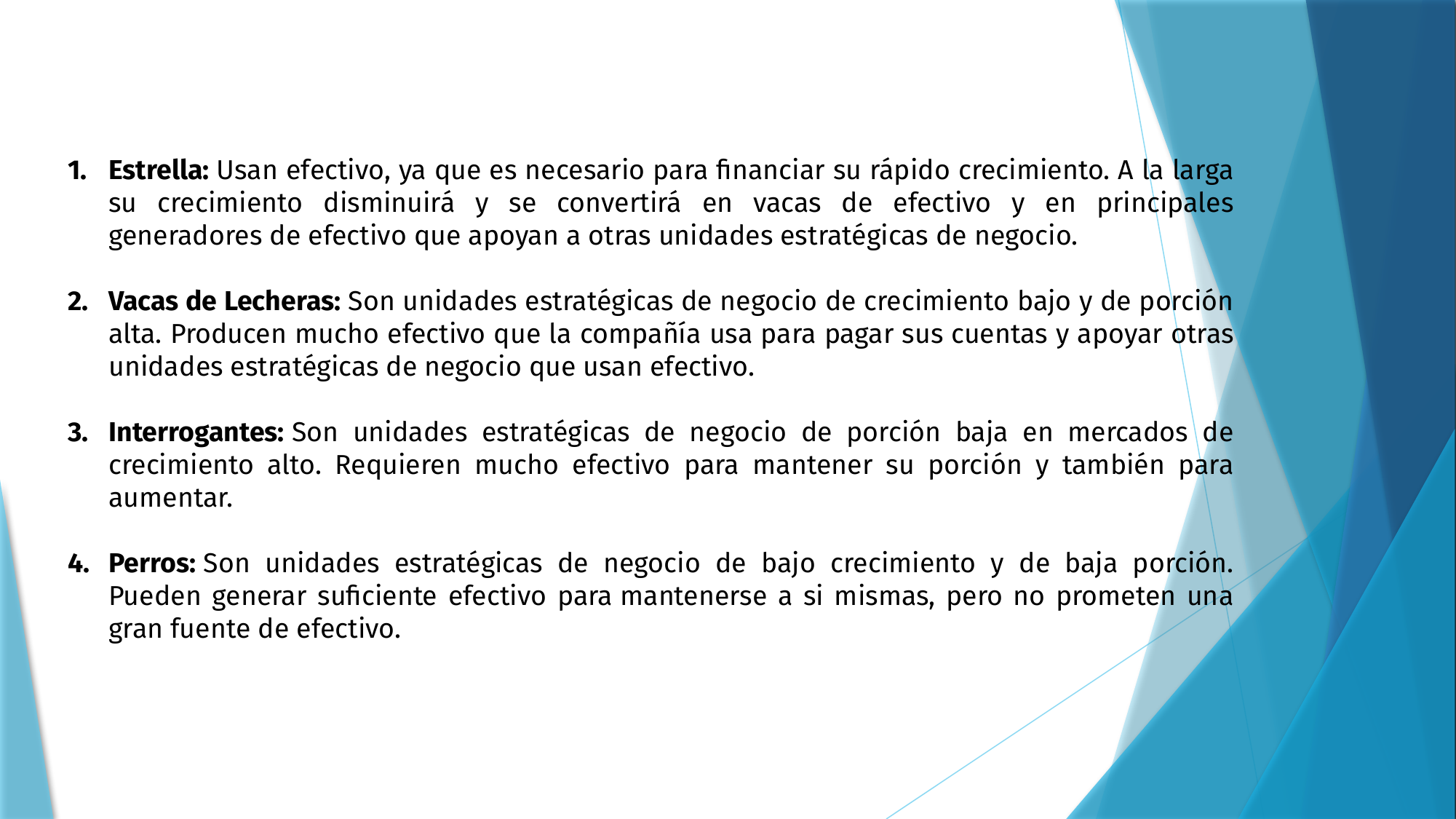

Estrella: Usan efectivo, ya que es necesario para financiar su rápido crecimiento. A la larga su crecimiento disminuirá y se convertirá en vacas de efectivo y en principales generadores de efectivo que apoyan a otras unidades estratégicas de negocio.

Vacas de Lecheras: Son unidades estratégicas de negocio de crecimiento bajo y de porción alta. Producen mucho efectivo que la compañía usa para pagar sus cuentas y apoyar otras unidades estratégicas de negocio que usan efectivo.

Interrogantes: Son unidades estratégicas de negocio de porción baja en mercados de crecimiento alto. Requieren mucho efectivo para mantener su porción y también para aumentar.

Perros: Son unidades estratégicas de negocio de bajo crecimiento y de baja porción. Pueden generar suficiente efectivo para mantenerse a si mismas, pero no prometen una gran fuente de efectivo.